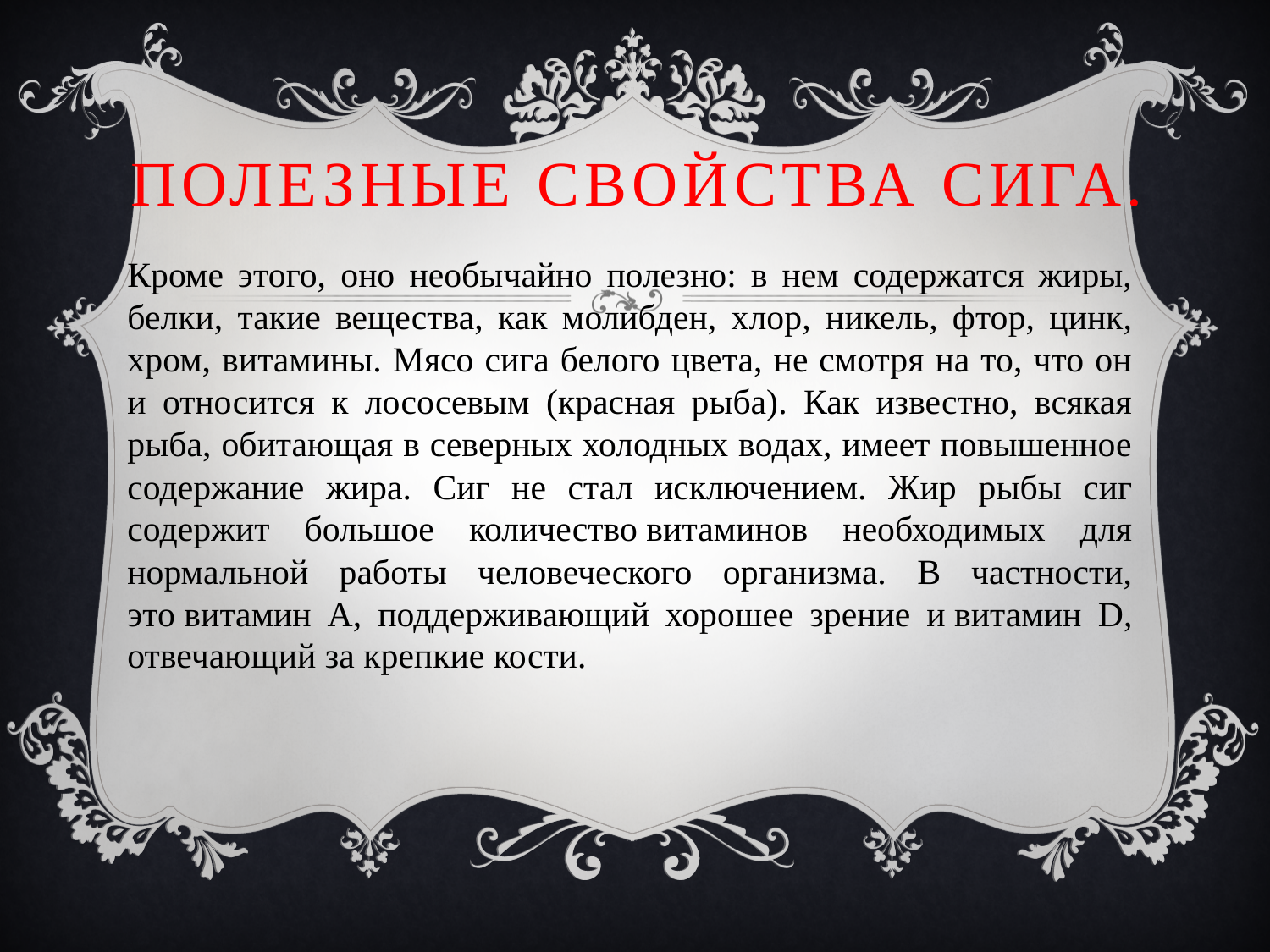

# Полезные свойства сига.
Кроме этого, оно необычайно полезно: в нем содержатся жиры, белки, такие вещества, как молибден, хлор, никель, фтор, цинк, хром, витамины. Мясо сига белого цвета, не смотря на то, что он и относится к лососевым (красная рыба). Как известно, всякая рыба, обитающая в северных холодных водах, имеет повышенное содержание жира. Сиг не стал исключением. Жир рыбы сиг содержит большое количество витаминов необходимых для нормальной работы человеческого организма. В частности, это витамин А, поддерживающий хорошее зрение и витамин D, отвечающий за крепкие кости.